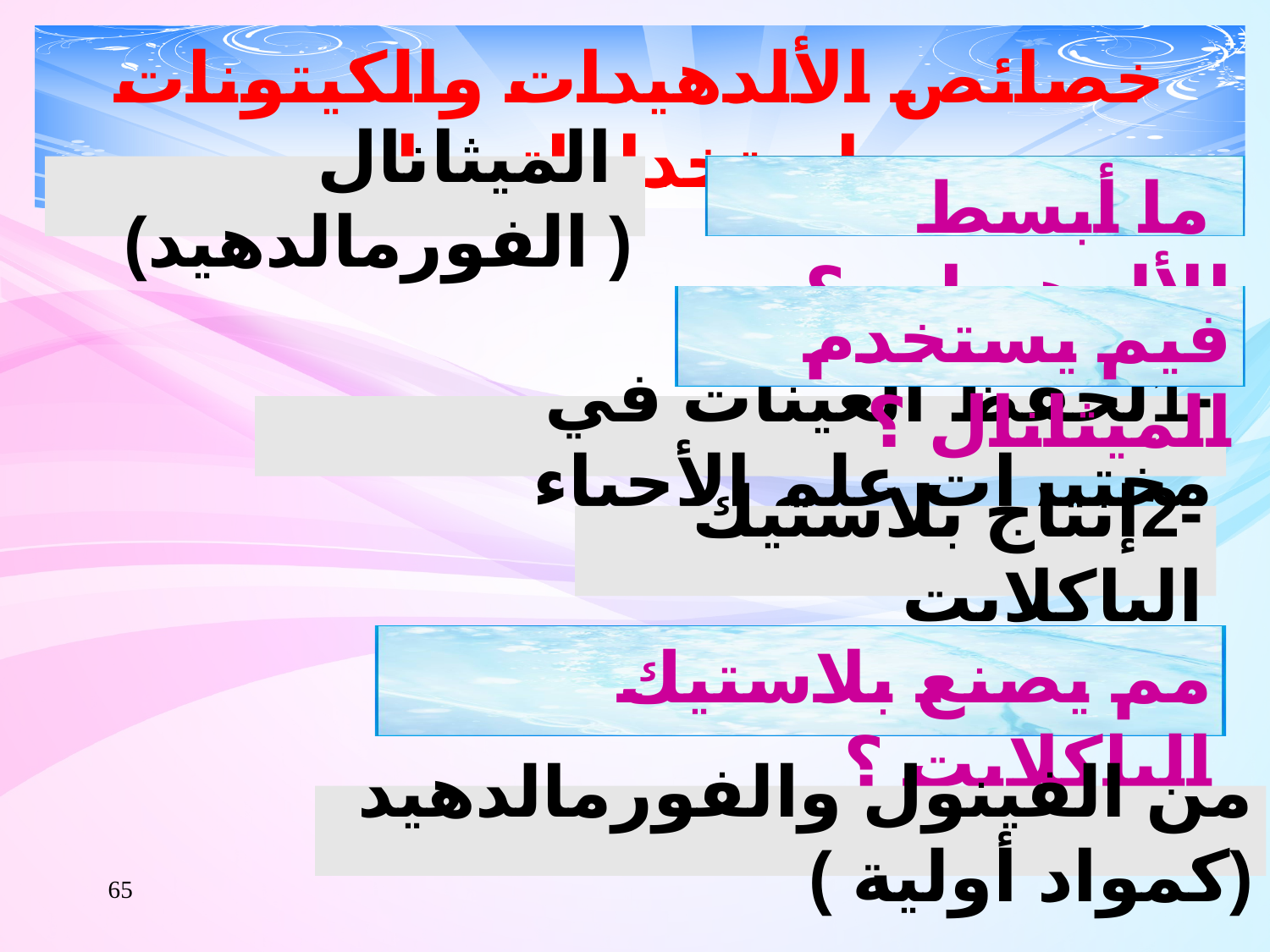

خصائص الألدهيدات والكيتونات واستخداماتهما
 ما أبسط الألدهيدات ؟
 الميثانال ( الفورمالدهيد)
فيم يستخدم الميثانال ؟
-1لحفظ العينات في مختبرات علم الأحياء
-2إنتاج بلاستيك الباكلايت
مم يصنع بلاستيك الباكلايت ؟
من الفينول والفورمالدهيد (كمواد أولية )
65